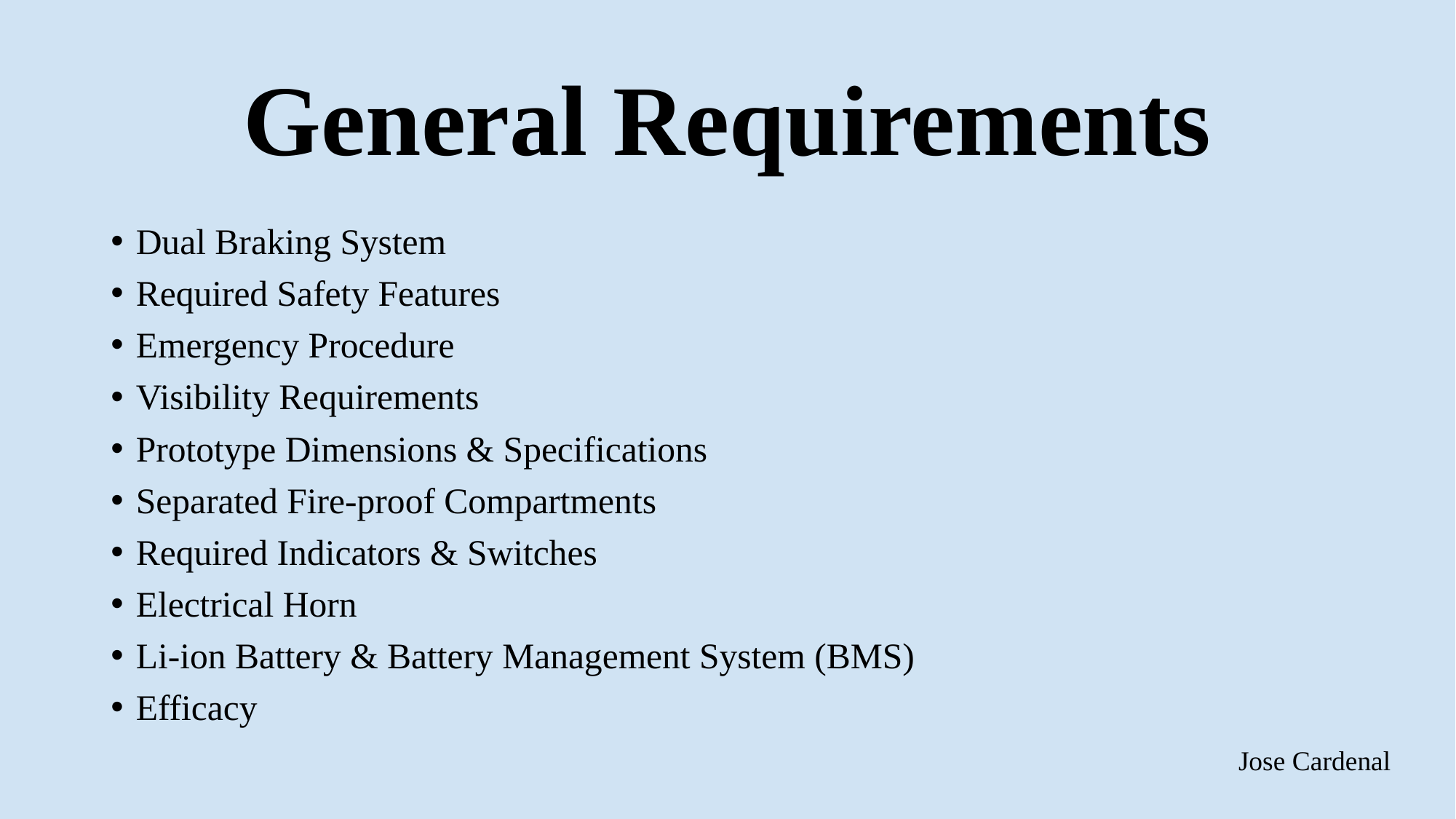

# General Requirements
Dual Braking System
Required Safety Features
Emergency Procedure
Visibility Requirements
Prototype Dimensions & Specifications
Separated Fire-proof Compartments
Required Indicators & Switches
Electrical Horn
Li-ion Battery & Battery Management System (BMS)
Efficacy

Jose Cardenal